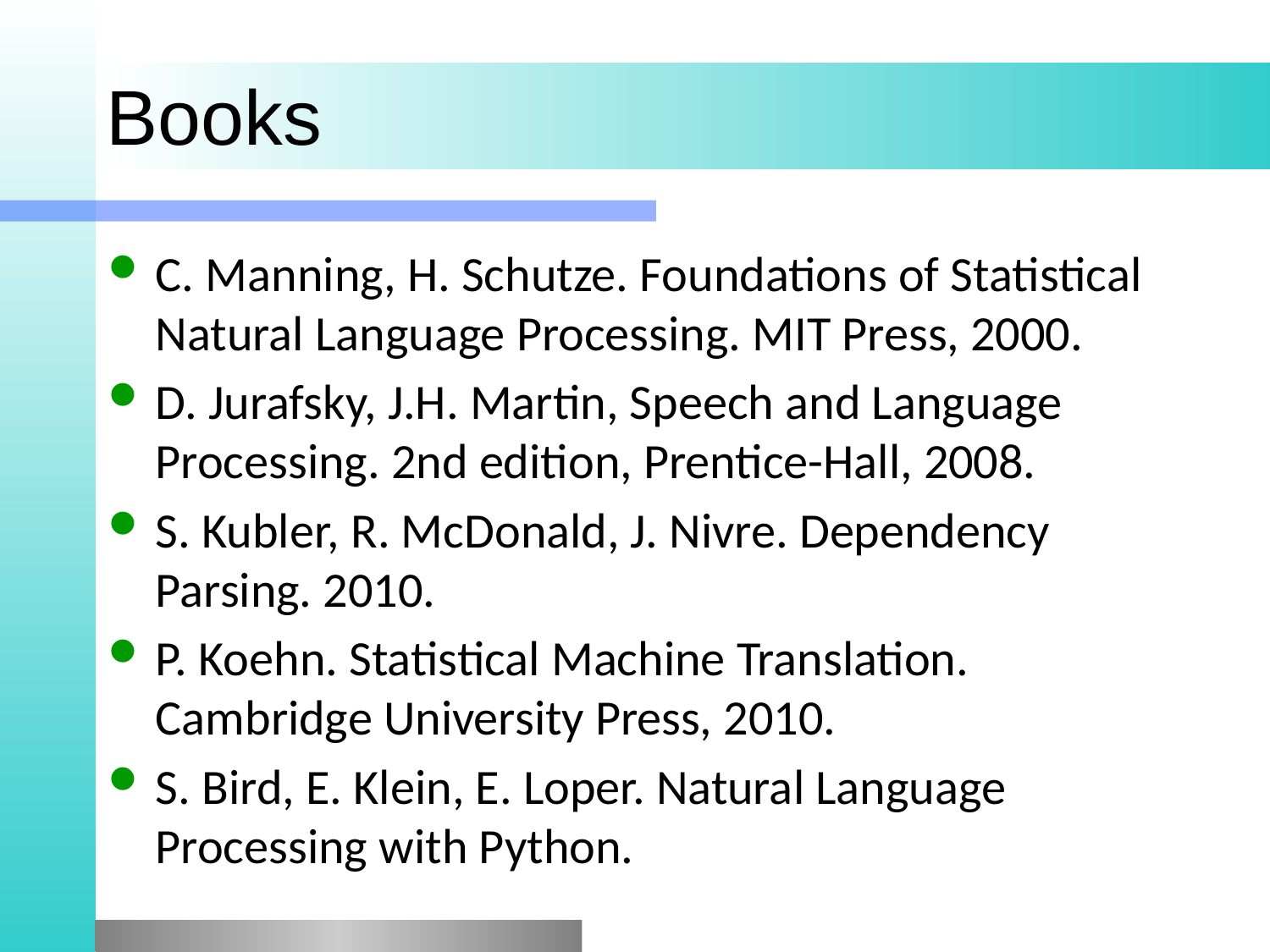

# Books
C. Manning, H. Schutze. Foundations of Statistical Natural Language Processing. MIT Press, 2000.
D. Jurafsky, J.H. Martin, Speech and Language Processing. 2nd edition, Prentice-Hall, 2008.
S. Kubler, R. McDonald, J. Nivre. Dependency Parsing. 2010.
P. Koehn. Statistical Machine Translation. Cambridge University Press, 2010.
S. Bird, E. Klein, E. Loper. Natural Language Processing with Python.